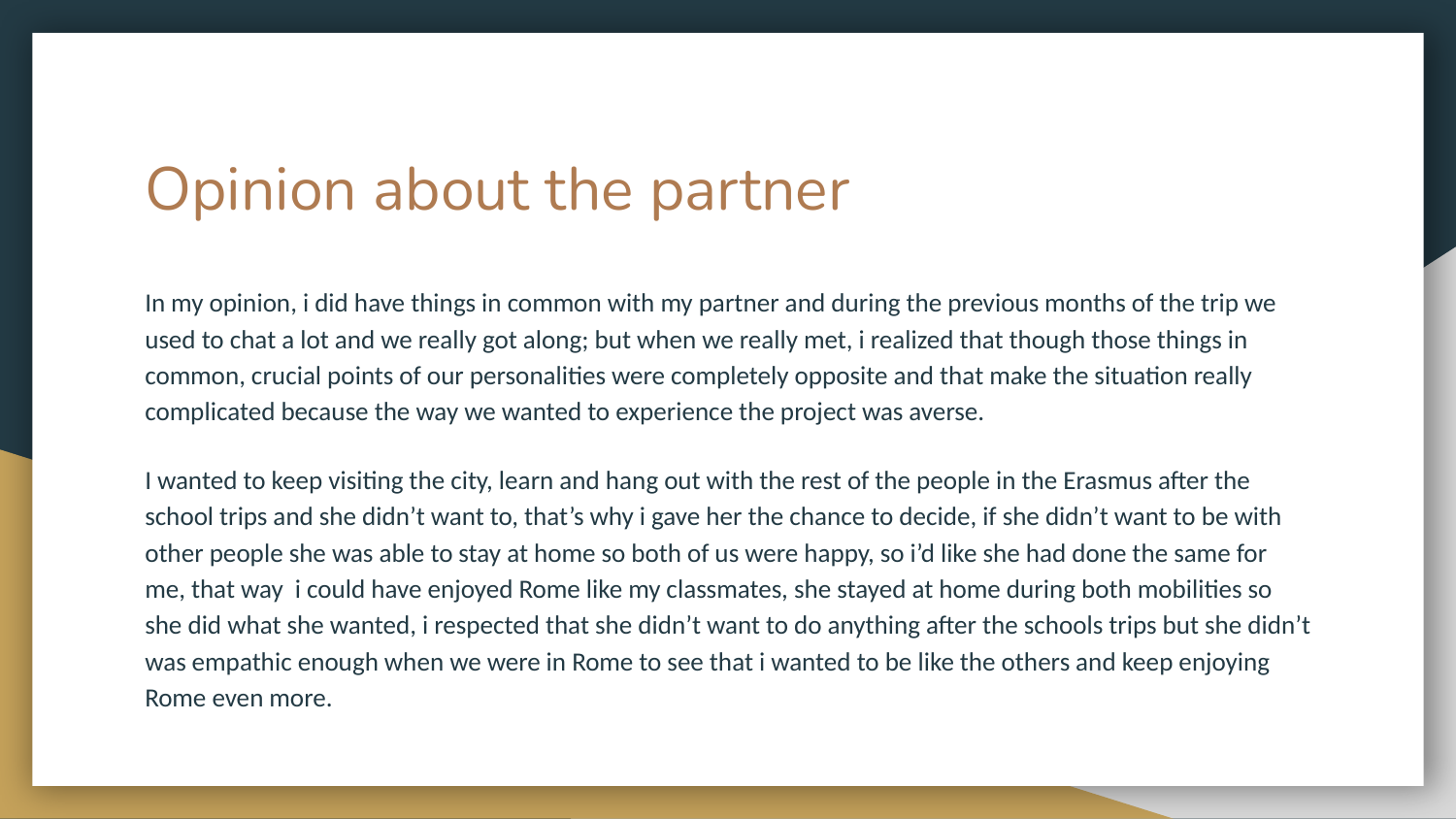

# Opinion about the partner
In my opinion, i did have things in common with my partner and during the previous months of the trip we used to chat a lot and we really got along; but when we really met, i realized that though those things in common, crucial points of our personalities were completely opposite and that make the situation really complicated because the way we wanted to experience the project was averse.
I wanted to keep visiting the city, learn and hang out with the rest of the people in the Erasmus after the school trips and she didn’t want to, that’s why i gave her the chance to decide, if she didn’t want to be with other people she was able to stay at home so both of us were happy, so i’d like she had done the same for me, that way  i could have enjoyed Rome like my classmates, she stayed at home during both mobilities so she did what she wanted, i respected that she didn’t want to do anything after the schools trips but she didn’t was empathic enough when we were in Rome to see that i wanted to be like the others and keep enjoying Rome even more.